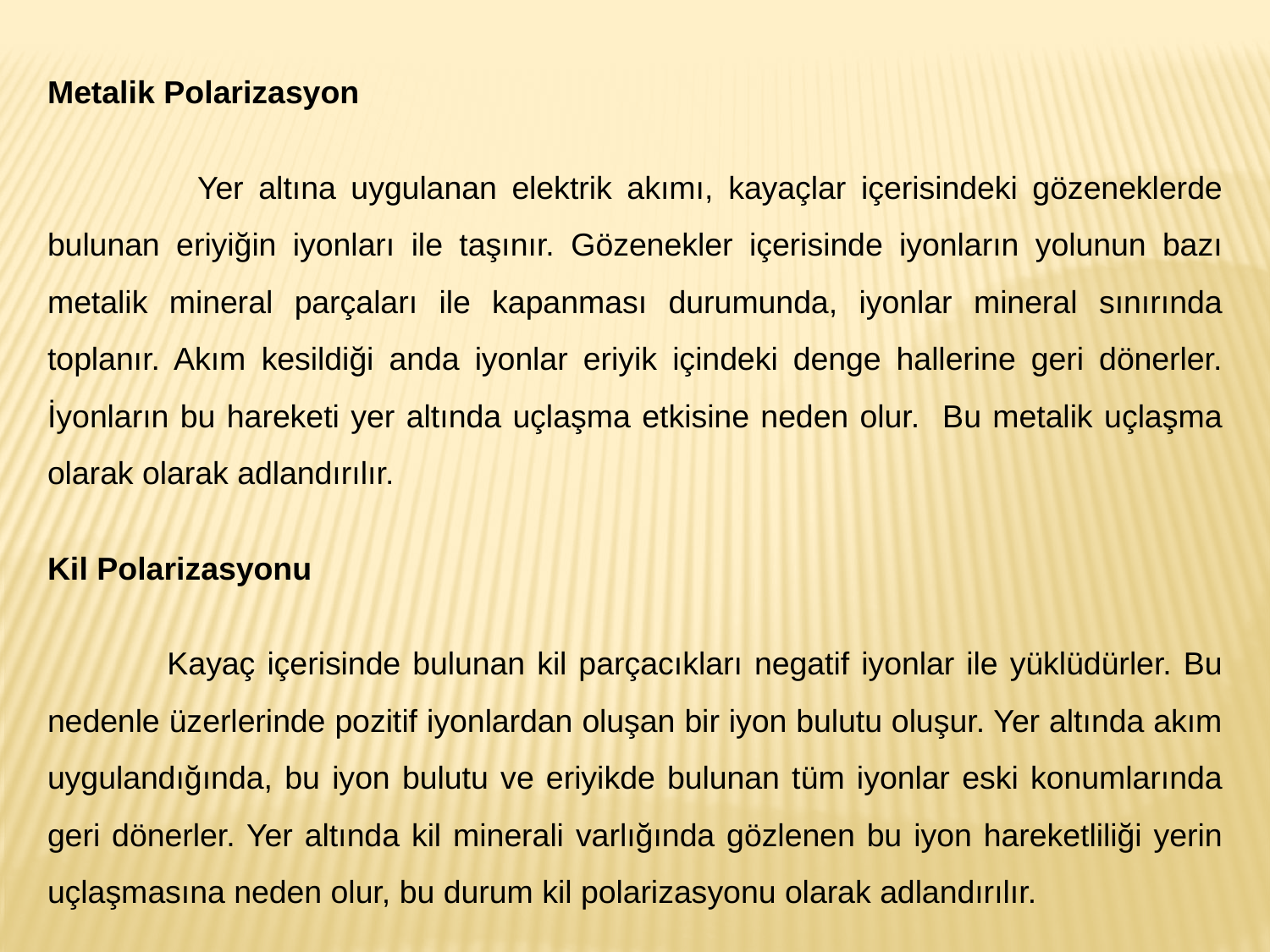

Metalik Polarizasyon

          Yer altına uygulanan elektrik akımı, kayaçlar içerisindeki gözeneklerde bulunan eriyiğin iyonları ile taşınır. Gözenekler içerisinde iyonların yolunun bazı metalik mineral parçaları ile kapanması durumunda, iyonlar mineral sınırında toplanır. Akım kesildiği anda iyonlar eriyik içindeki denge hallerine geri dönerler. İyonların bu hareketi yer altında uçlaşma etkisine neden olur.  Bu metalik uçlaşma olarak olarak adlandırılır.

Kil Polarizasyonu

          Kayaç içerisinde bulunan kil parçacıkları negatif iyonlar ile yüklüdürler. Bu nedenle üzerlerinde pozitif iyonlardan oluşan bir iyon bulutu oluşur. Yer altında akım uygulandığında, bu iyon bulutu ve eriyikde bulunan tüm iyonlar eski konumlarında geri dönerler. Yer altında kil minerali varlığında gözlenen bu iyon hareketliliği yerin uçlaşmasına neden olur, bu durum kil polarizasyonu olarak adlandırılır.